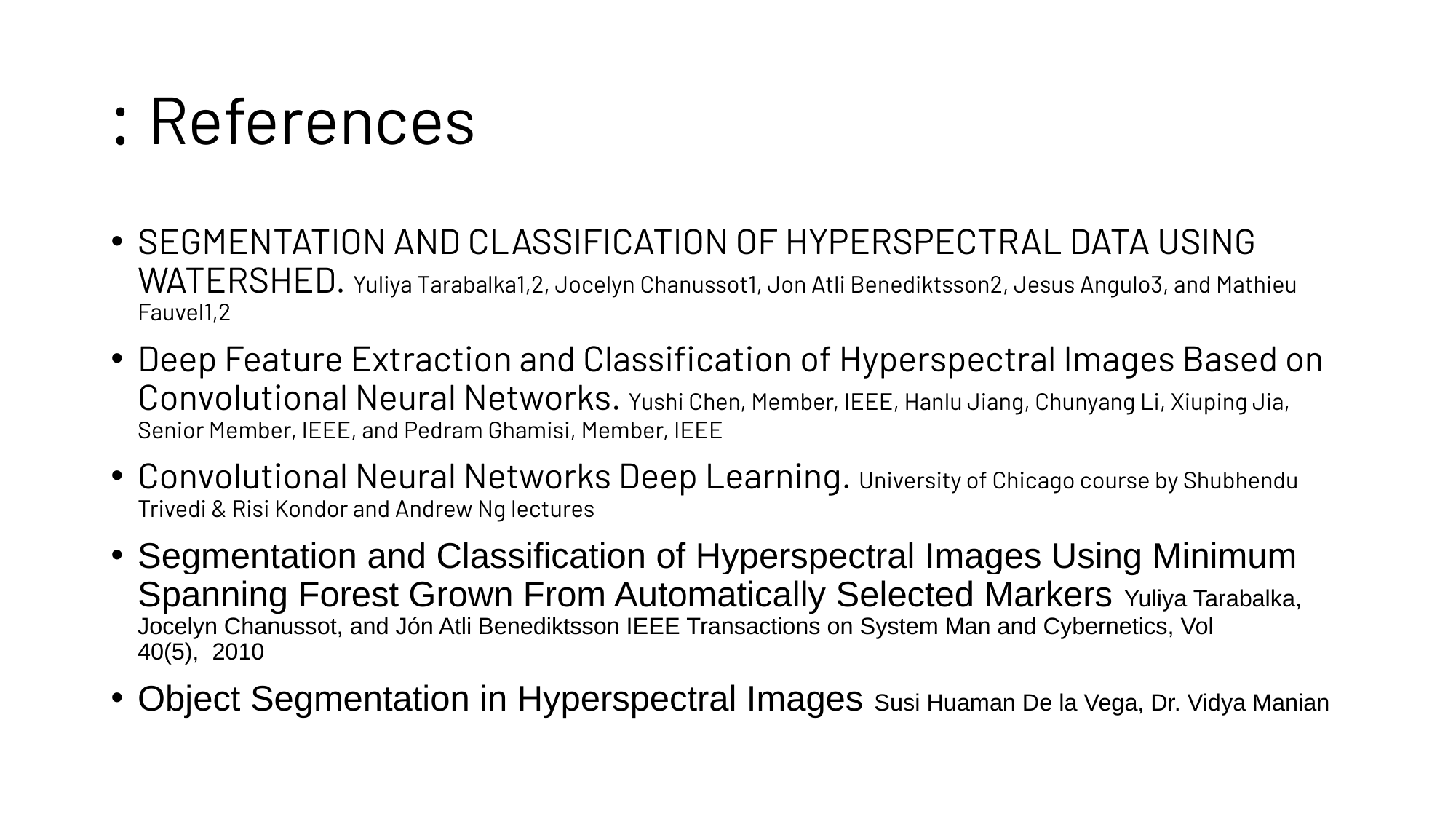

# References :
SEGMENTATION AND CLASSIFICATION OF HYPERSPECTRAL DATA USING WATERSHED. Yuliya Tarabalka1,2, Jocelyn Chanussot1, Jon Atli Benediktsson2, Jesus Angulo3, and Mathieu Fauvel1,2
Deep Feature Extraction and Classification of Hyperspectral Images Based on Convolutional Neural Networks. Yushi Chen, Member, IEEE, Hanlu Jiang, Chunyang Li, Xiuping Jia, Senior Member, IEEE, and Pedram Ghamisi, Member, IEEE
Convolutional Neural Networks Deep Learning. University of Chicago course by Shubhendu Trivedi & Risi Kondor and Andrew Ng lectures
Segmentation and Classiﬁcation of Hyperspectral Images Using Minimum Spanning Forest Grown From Automatically Selected Markers Yuliya Tarabalka, Jocelyn Chanussot, and Jón Atli Benediktsson IEEE Transactions on System Man and Cybernetics, Vol 40(5),  2010
Object Segmentation in Hyperspectral Images Susi Huaman De la Vega, Dr. Vidya Manian